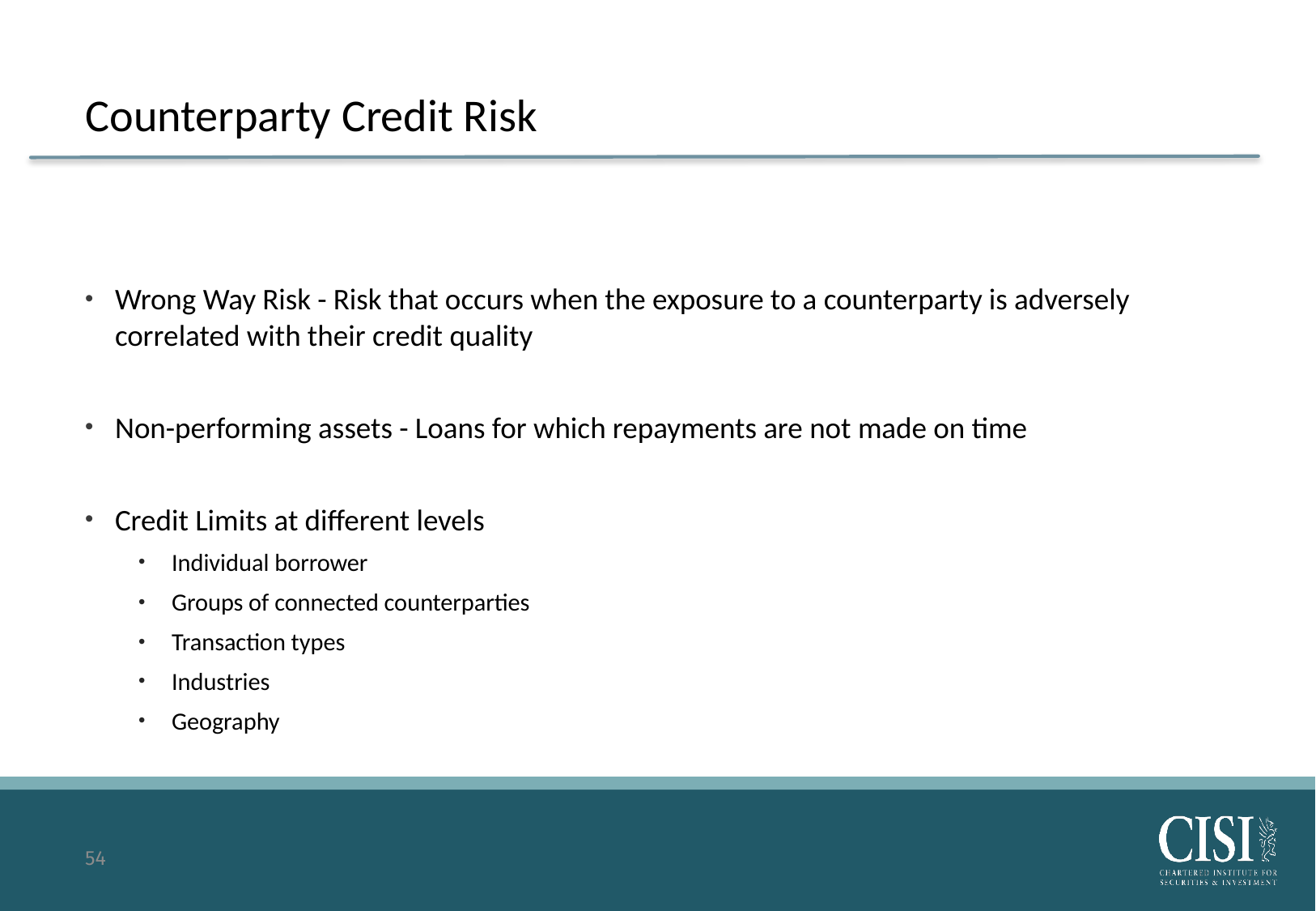

# Counterparty Credit Risk

Wrong Way Risk - Risk that occurs when the exposure to a counterparty is adversely correlated with their credit quality

Non-performing assets - Loans for which repayments are not made on time

Credit Limits at different levels
Individual borrower
Groups of connected counterparties
Transaction types
Industries
Geography
54